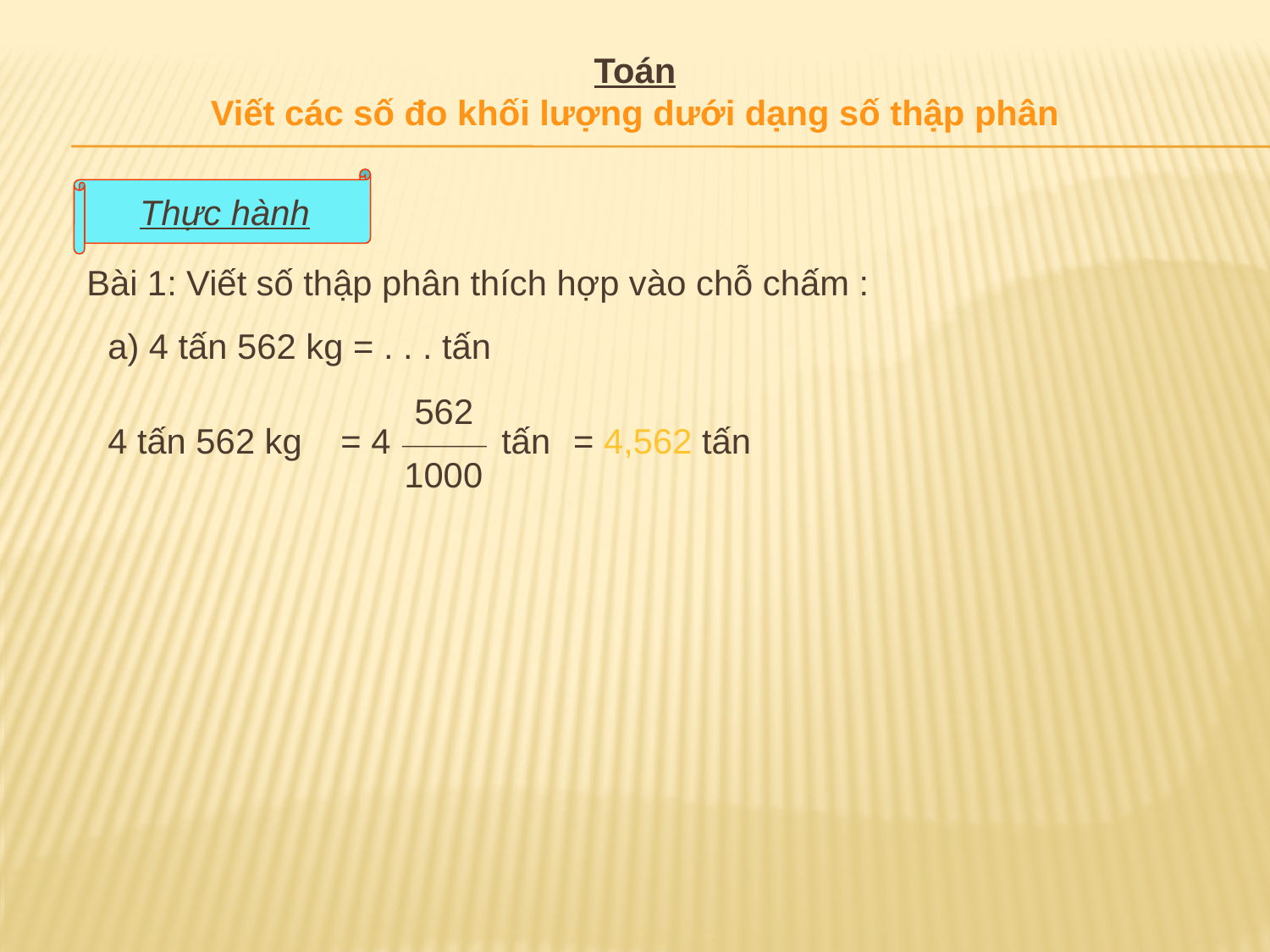

Toán
Viết các số đo khối lượng dưới dạng số thập phân
Thực hành
Bài 1: Viết số thập phân thích hợp vào chỗ chấm :
a) 4 tấn 562 kg = . . . tấn
562
1000

4 tấn 562 kg
= 4
          tấn
= 4,562 tấn